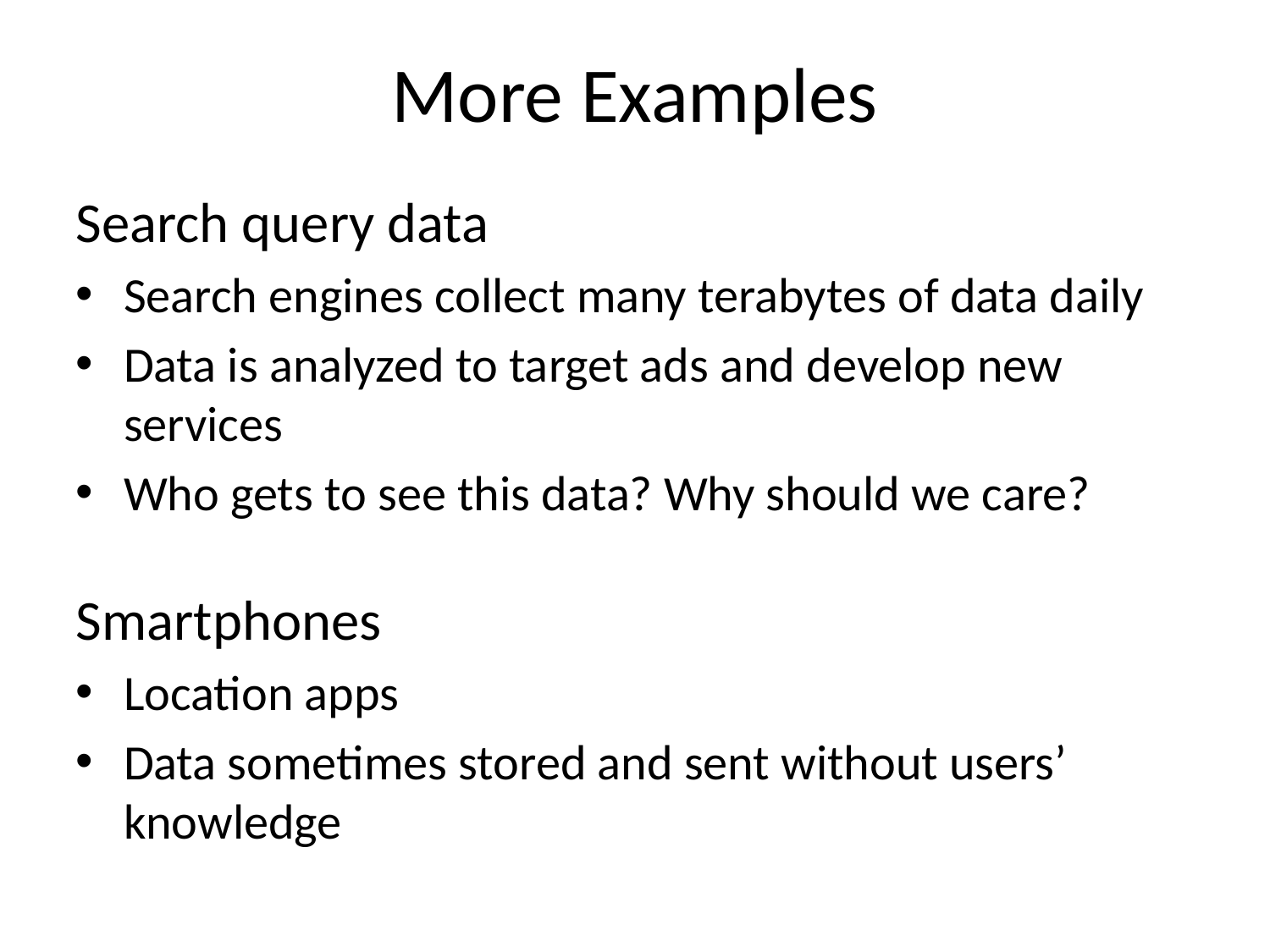

# More Examples
Search query data
Search engines collect many terabytes of data daily
Data is analyzed to target ads and develop new services
Who gets to see this data? Why should we care?

Smartphones
Location apps
Data sometimes stored and sent without users’ knowledge